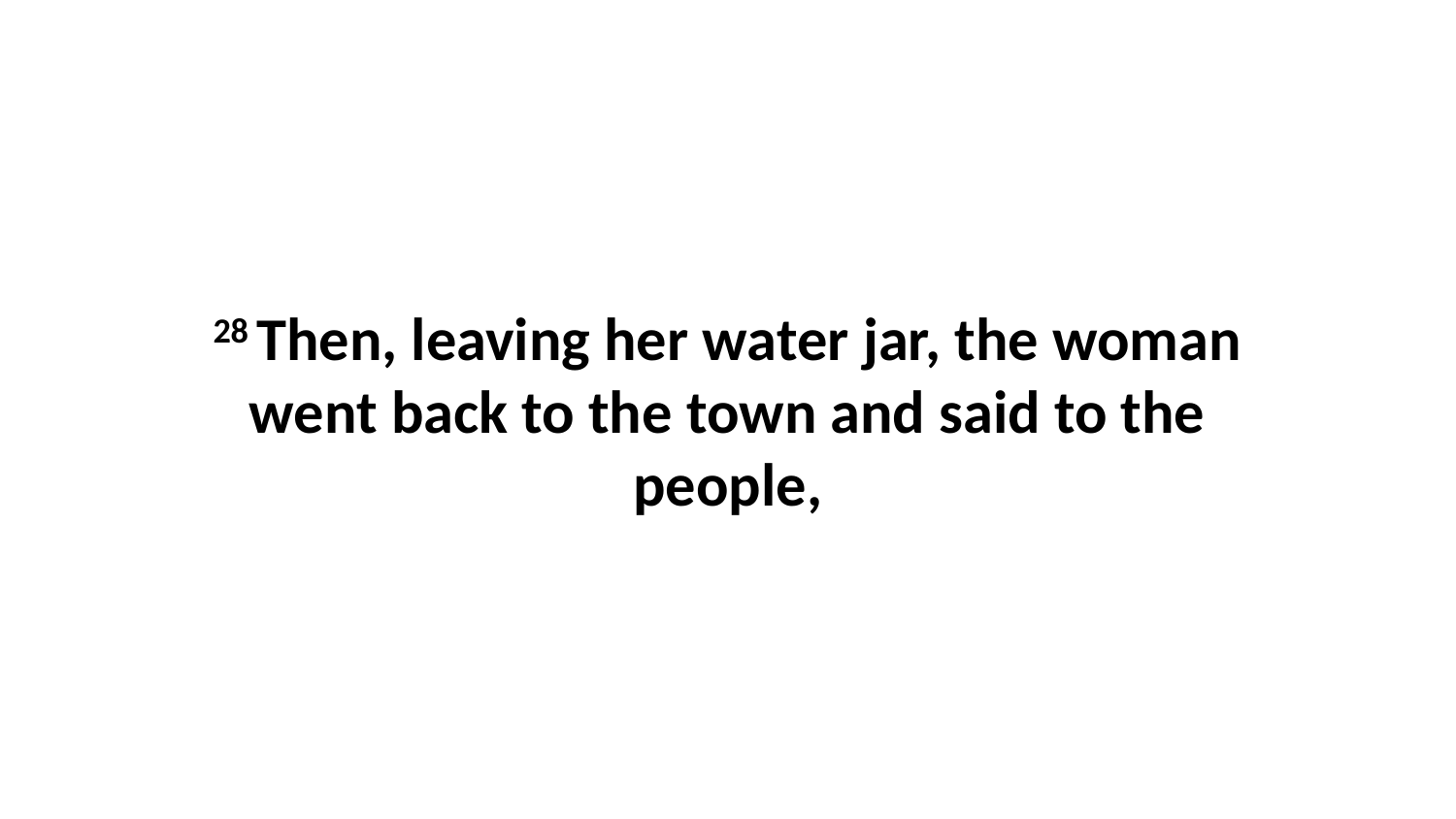

28 Then, leaving her water jar, the woman went back to the town and said to the people,